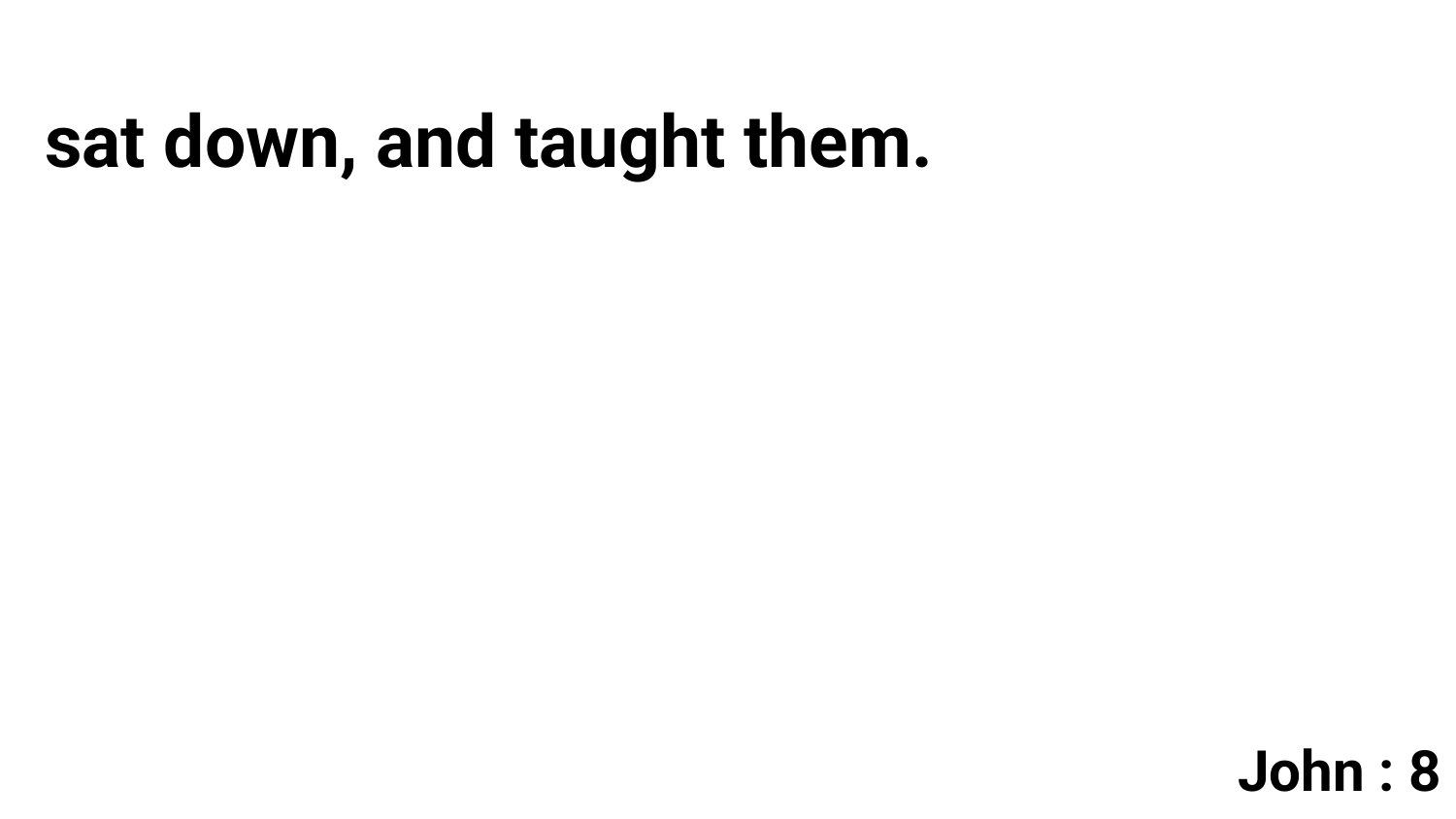

sat down, and taught them.
John : 8